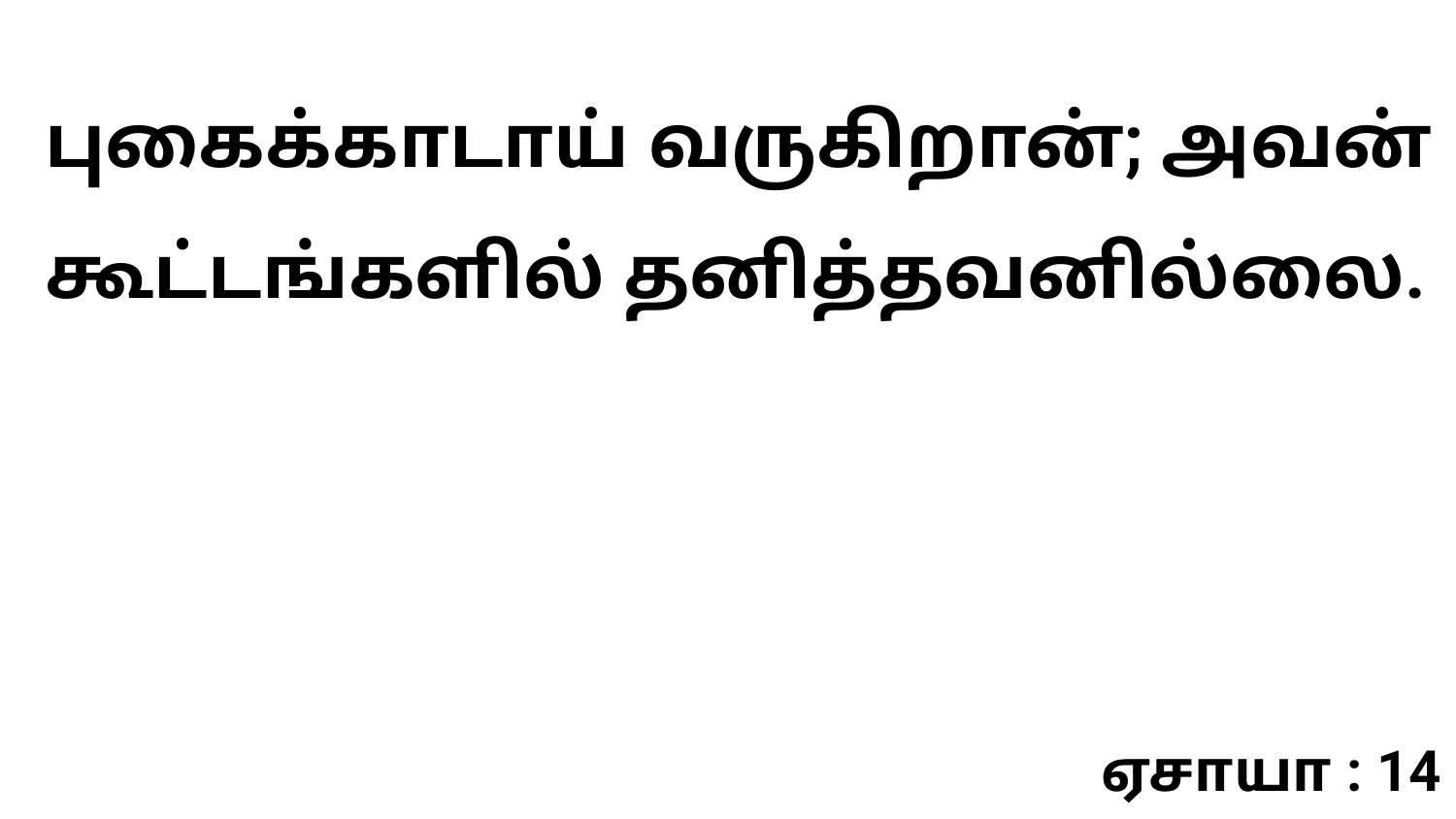

புகைக்காடாய் வருகிறான்; அவன் கூட்டங்களில் தனித்தவனில்லை.
ஏசாயா : 14